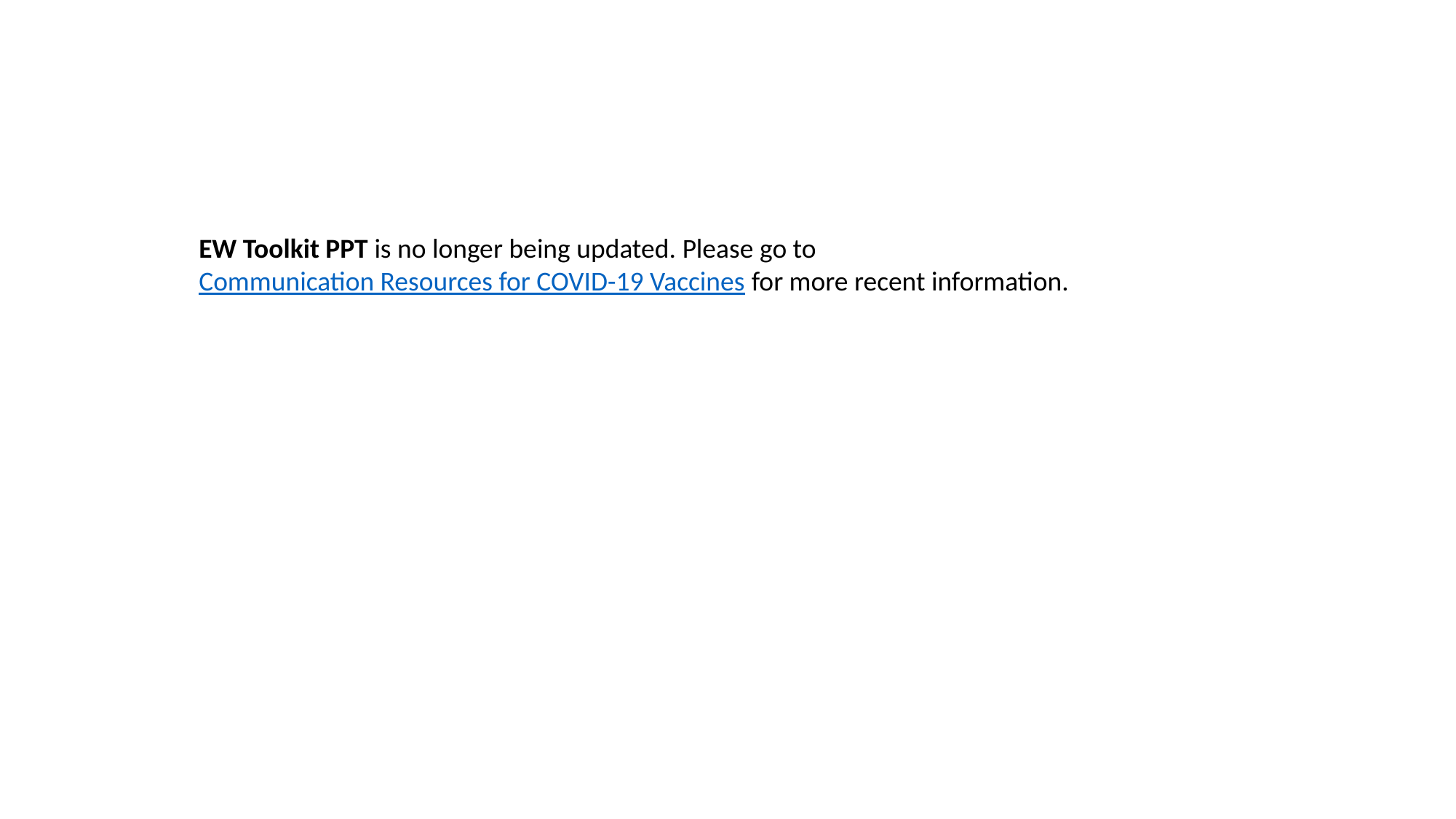

EW Toolkit PPT is no longer being updated. Please go to Communication Resources for COVID-19 Vaccines for more recent information.